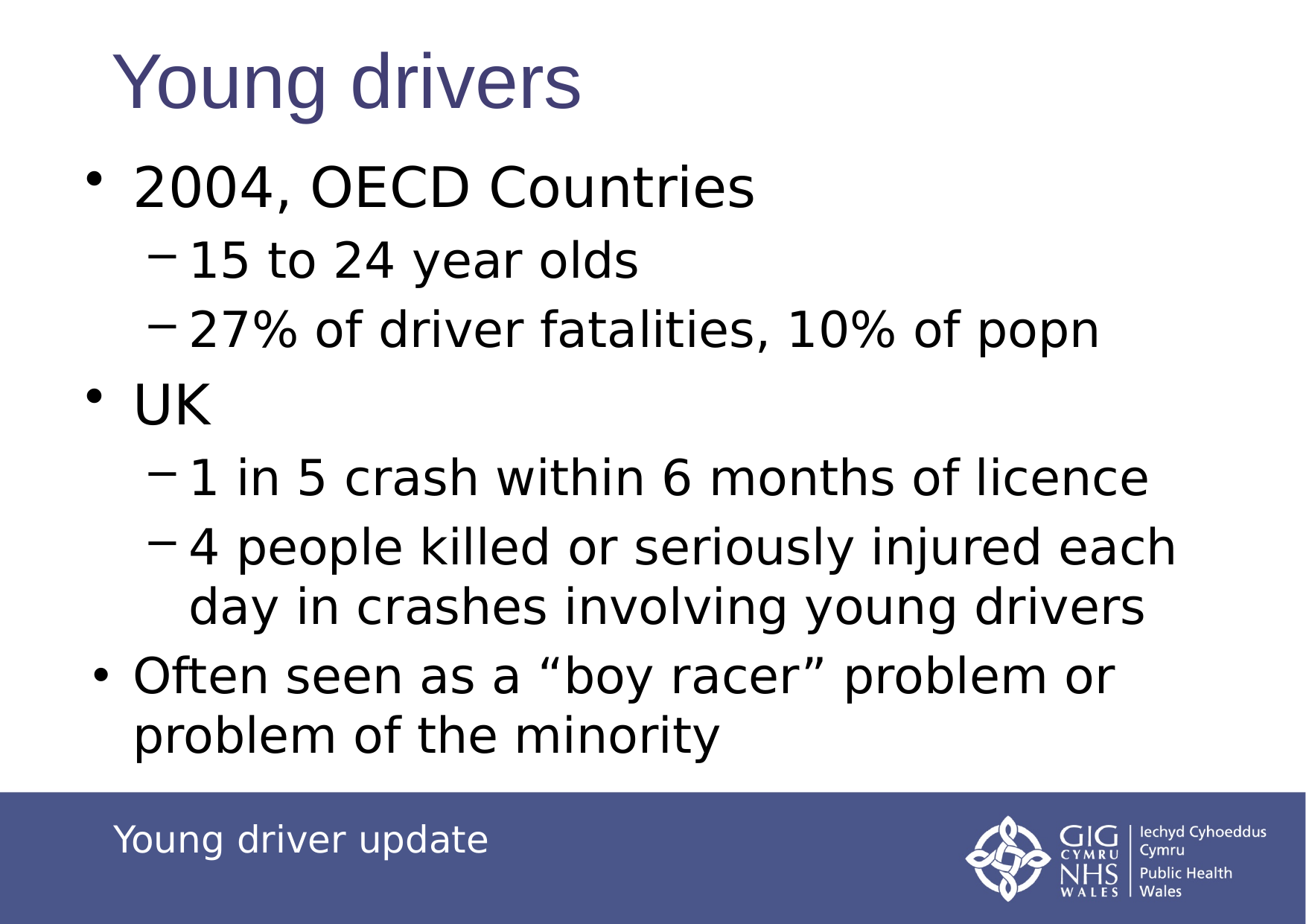

# Young drivers
2004, OECD Countries
15 to 24 year olds
27% of driver fatalities, 10% of popn
UK
1 in 5 crash within 6 months of licence
4 people killed or seriously injured each day in crashes involving young drivers
Often seen as a “boy racer” problem or problem of the minority

Young driver update